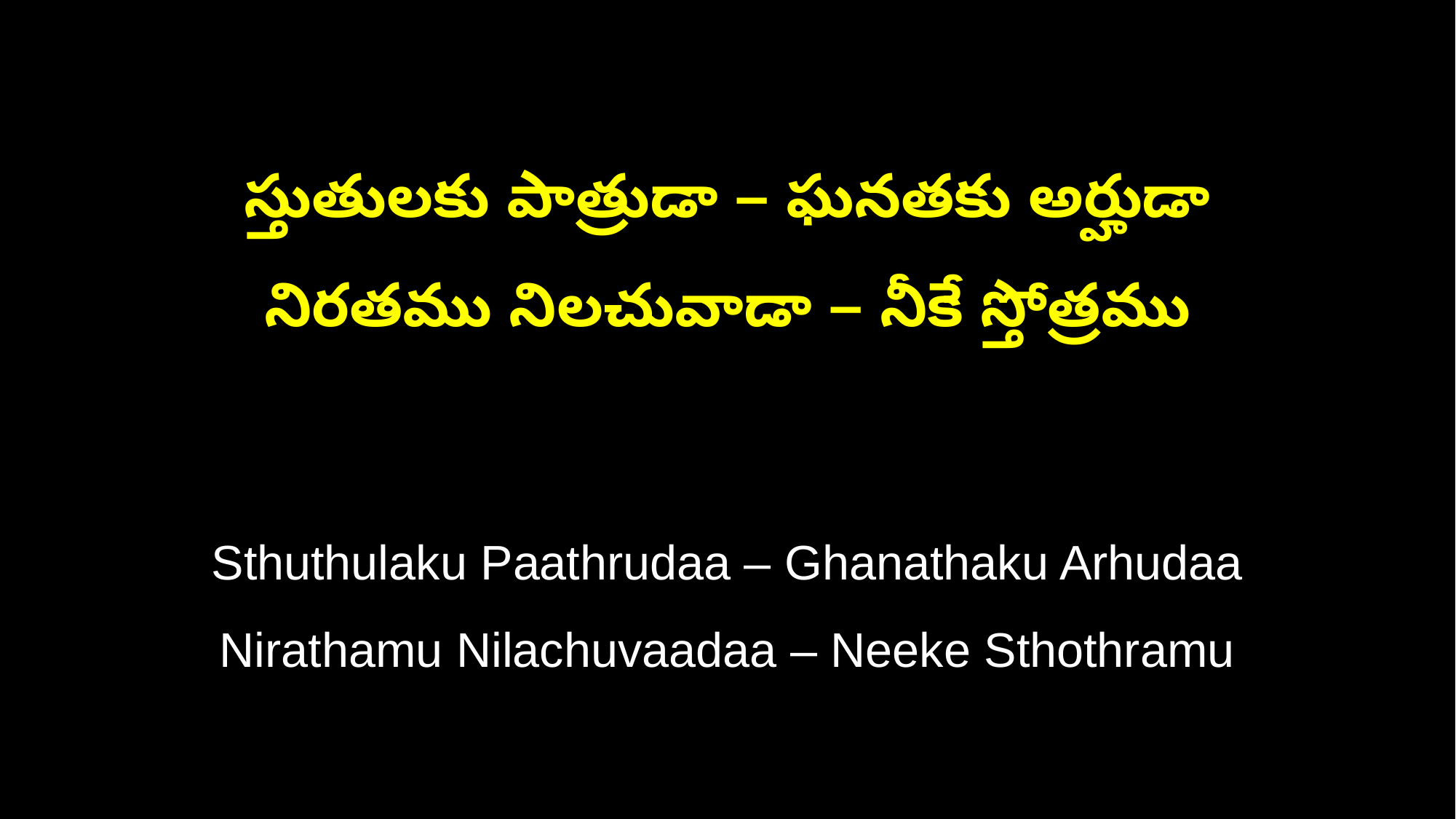

స్తుతులకు పాత్రుడా – ఘనతకు అర్హుడా
నిరతము నిలచువాడా – నీకే స్తోత్రము
Sthuthulaku Paathrudaa – Ghanathaku Arhudaa
Nirathamu Nilachuvaadaa – Neeke Sthothramu